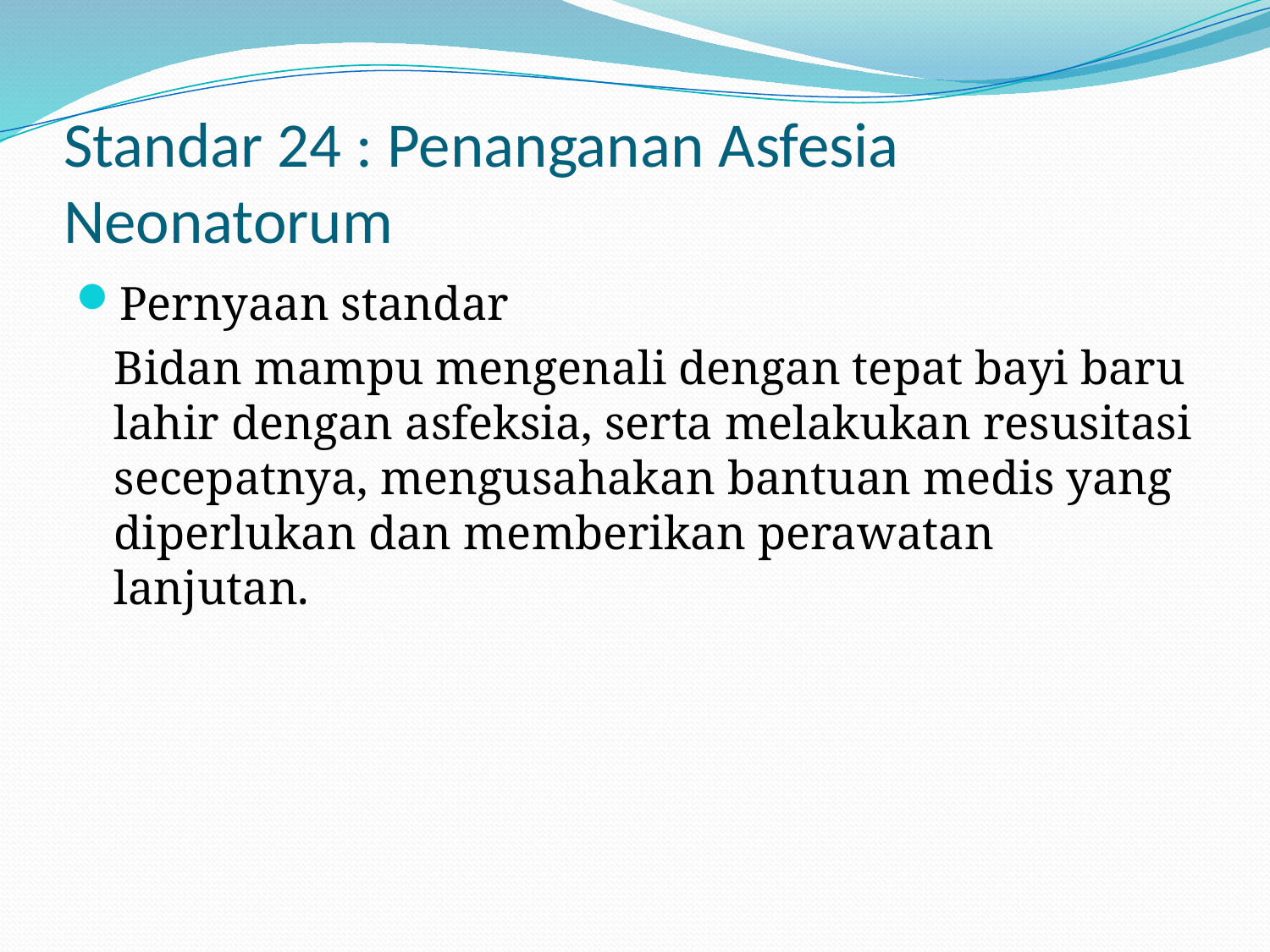

# Standar 24 : Penanganan Asfesia Neonatorum
Pernyaan standar
	Bidan mampu mengenali dengan tepat bayi baru lahir dengan asfeksia, serta melakukan resusitasi secepatnya, mengusahakan bantuan medis yang diperlukan dan memberikan perawatan lanjutan.